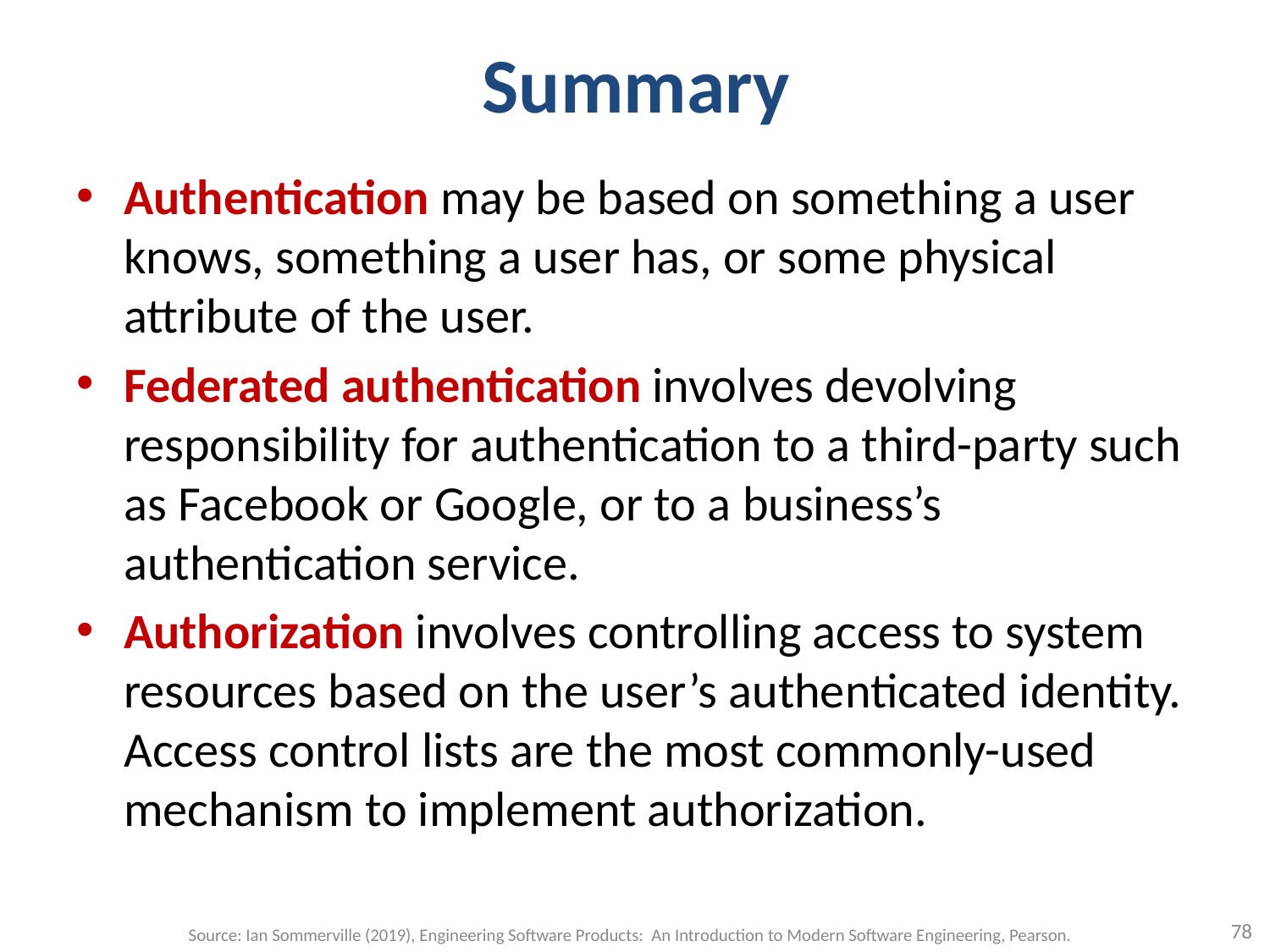

# Summary
Authentication may be based on something a user knows, something a user has, or some physical attribute of the user.
Federated authentication involves devolving responsibility for authentication to a third-party such as Facebook or Google, or to a business’s authentication service.
Authorization involves controlling access to system resources based on the user’s authenticated identity. Access control lists are the most commonly-used mechanism to implement authorization.

78
Source: Ian Sommerville (2019), Engineering Software Products:  An Introduction to Modern Software Engineering, Pearson.